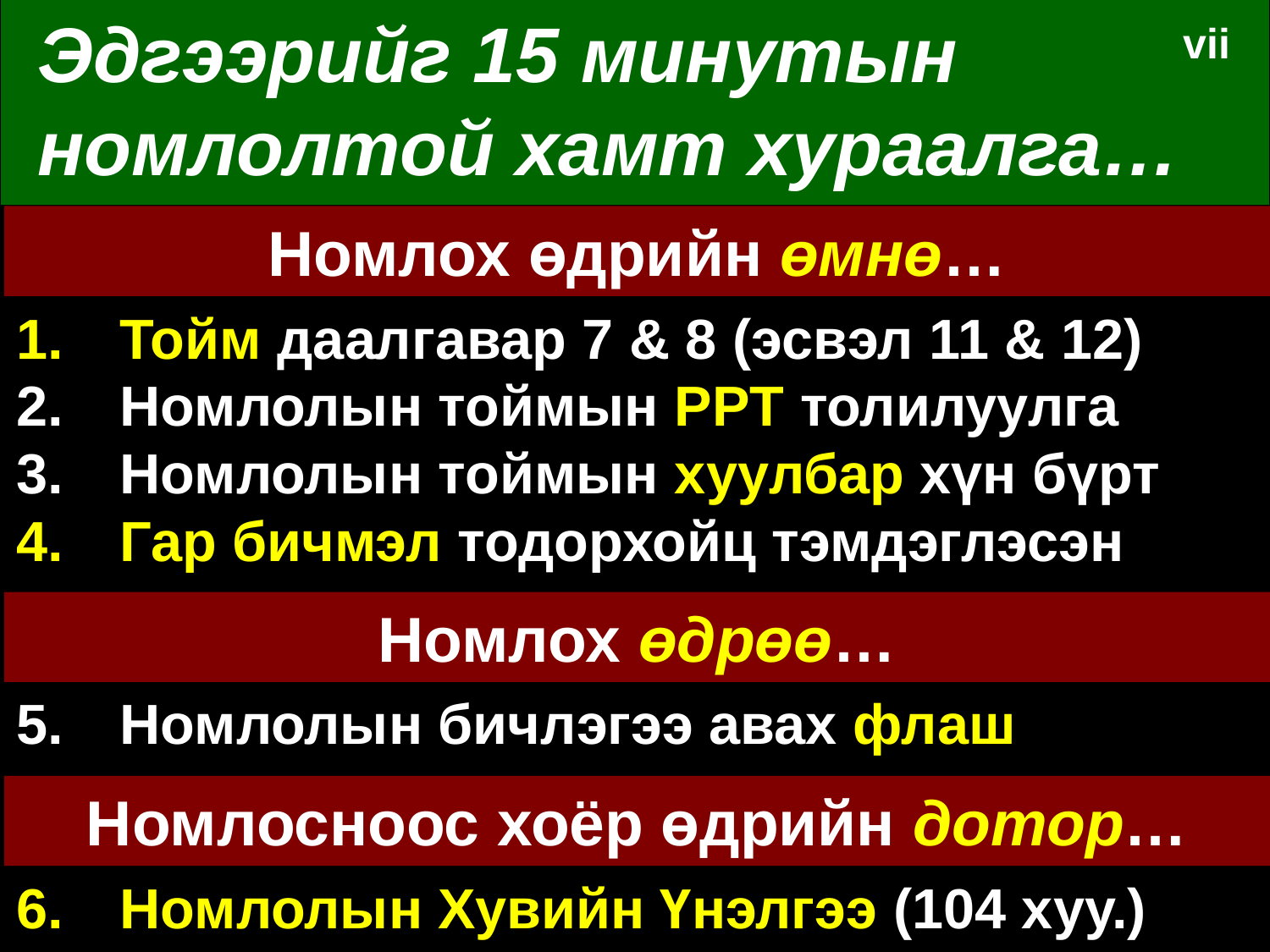

# Эдгээрийг 15 минутын номлолтой хамт хураалга…
vii
Номлох өдрийн өмнө…
Тойм даалгавар 7 & 8 (эсвэл 11 & 12)
Номлолын тоймын PPT толилуулга
Номлолын тоймын хуулбар хүн бүрт
Гар бичмэл тодорхойц тэмдэглэсэн
Номлох өдрөө…
Номлолын бичлэгээ авах флаш
Номлосноос хоёр өдрийн дотор…
Номлолын Хувийн Үнэлгээ (104 хуу.)